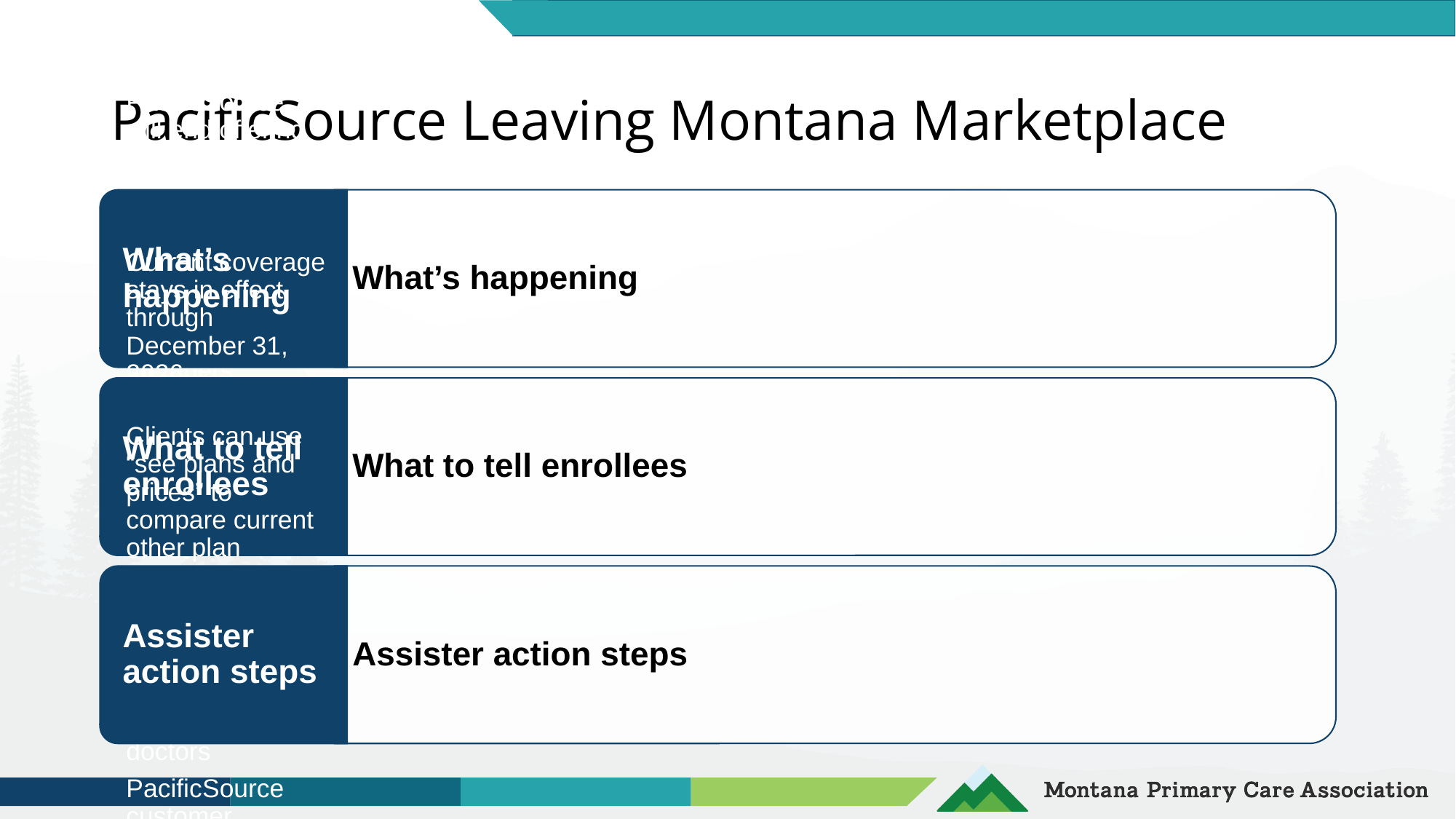

# PacificSource Leaving Montana Marketplace
What’s happening
PacificSource will end offering plans by end of 2026
Montana goes from 3 marketplace carriers to 2
Approx. 42,000 members affected, 11,000 individual members
What’s happening
What to tell enrollees
Current coverage stays in effect through December 31, 2026
PacificSource will contact impacted members before changes take effect
Members will need to shop for new plans during OE2027
What to tell enrollees
Assister action steps
Clients can use “see plans and prices” to compare current other plan offerings and networks
Check provider networks – members may need to switch doctors
PacificSource customer service: 888-977-9299
Assister action steps